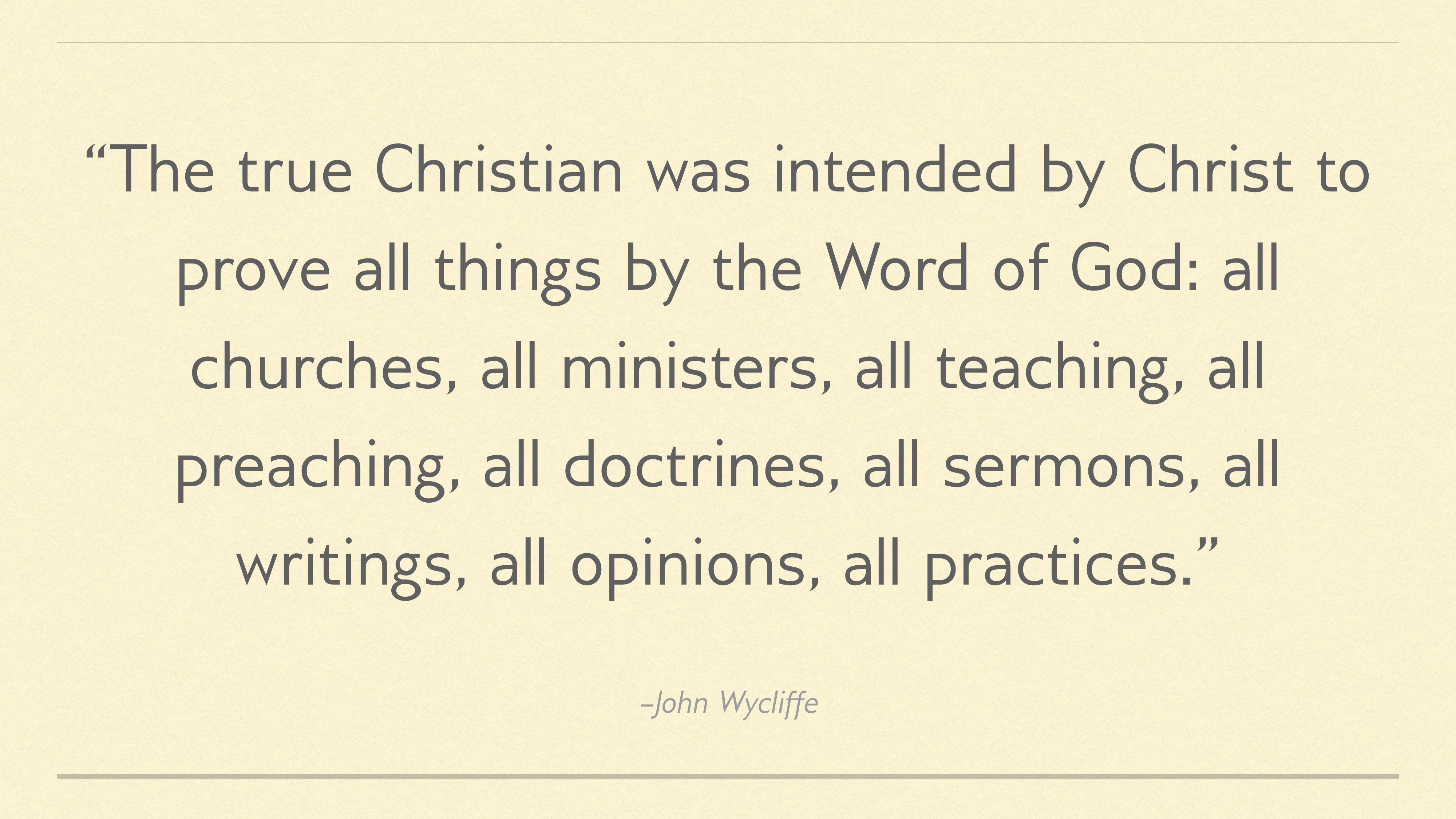

“The true Christian was intended by Christ to prove all things by the Word of God: all churches, all ministers, all teaching, all preaching, all doctrines, all sermons, all writings, all opinions, all practices.”
–John Wycliffe